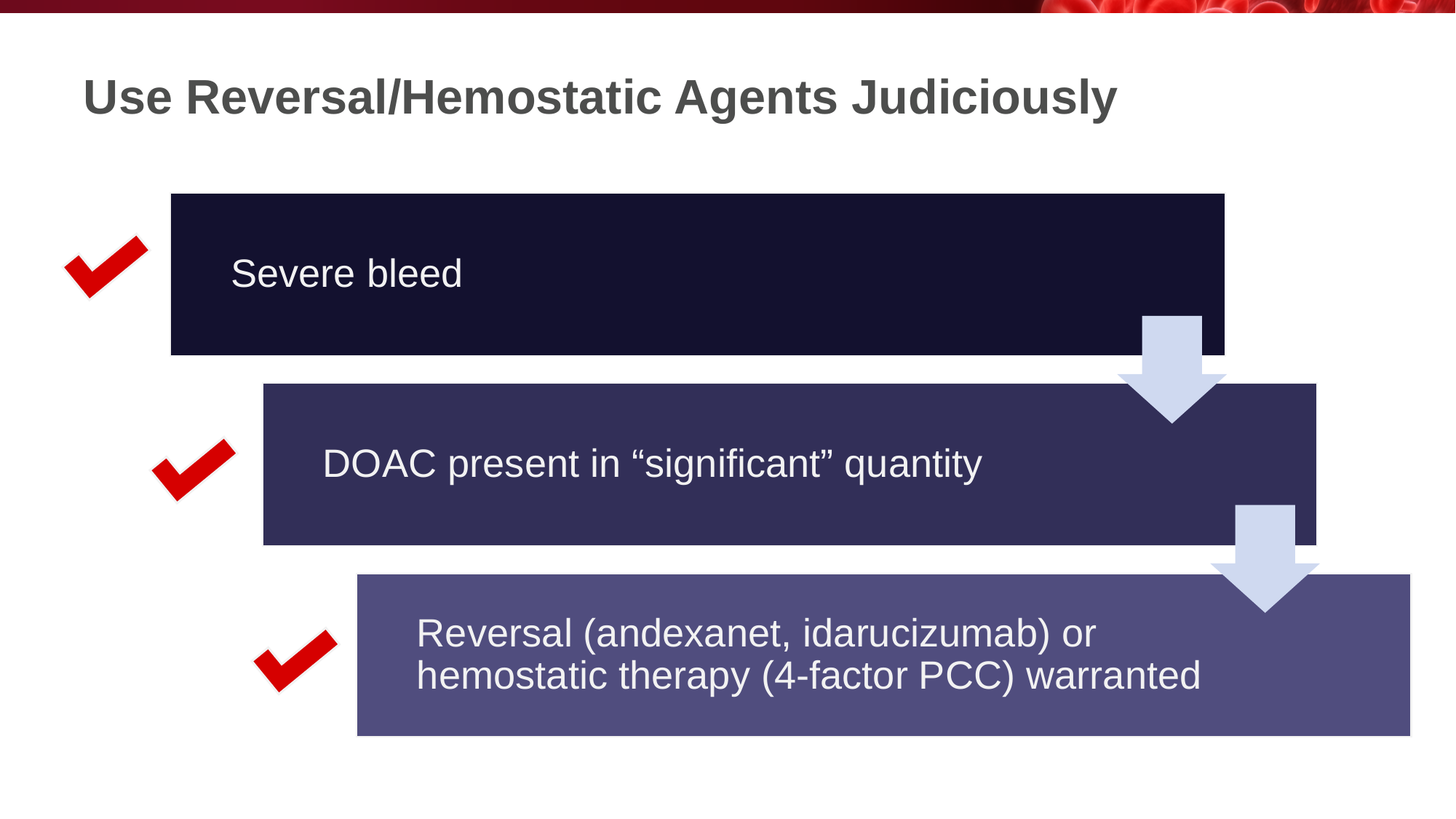

# Use Reversal/Hemostatic Agents Judiciously
Severe bleed

DOAC present in “significant” quantity

Reversal (andexanet, idarucizumab) or hemostatic therapy (4-factor PCC) warranted